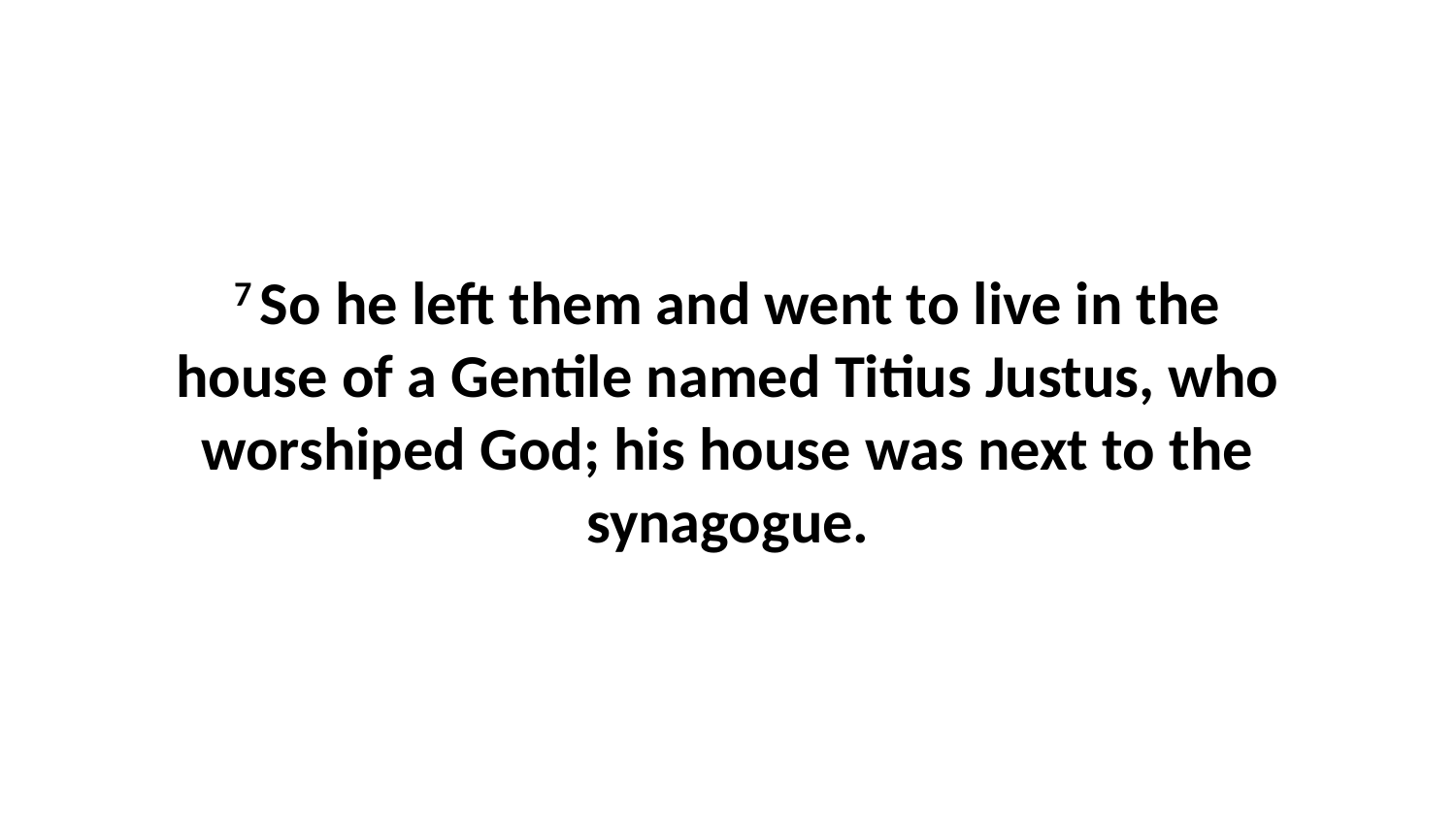

7 So he left them and went to live in the house of a Gentile named Titius Justus, who worshiped God; his house was next to the synagogue.